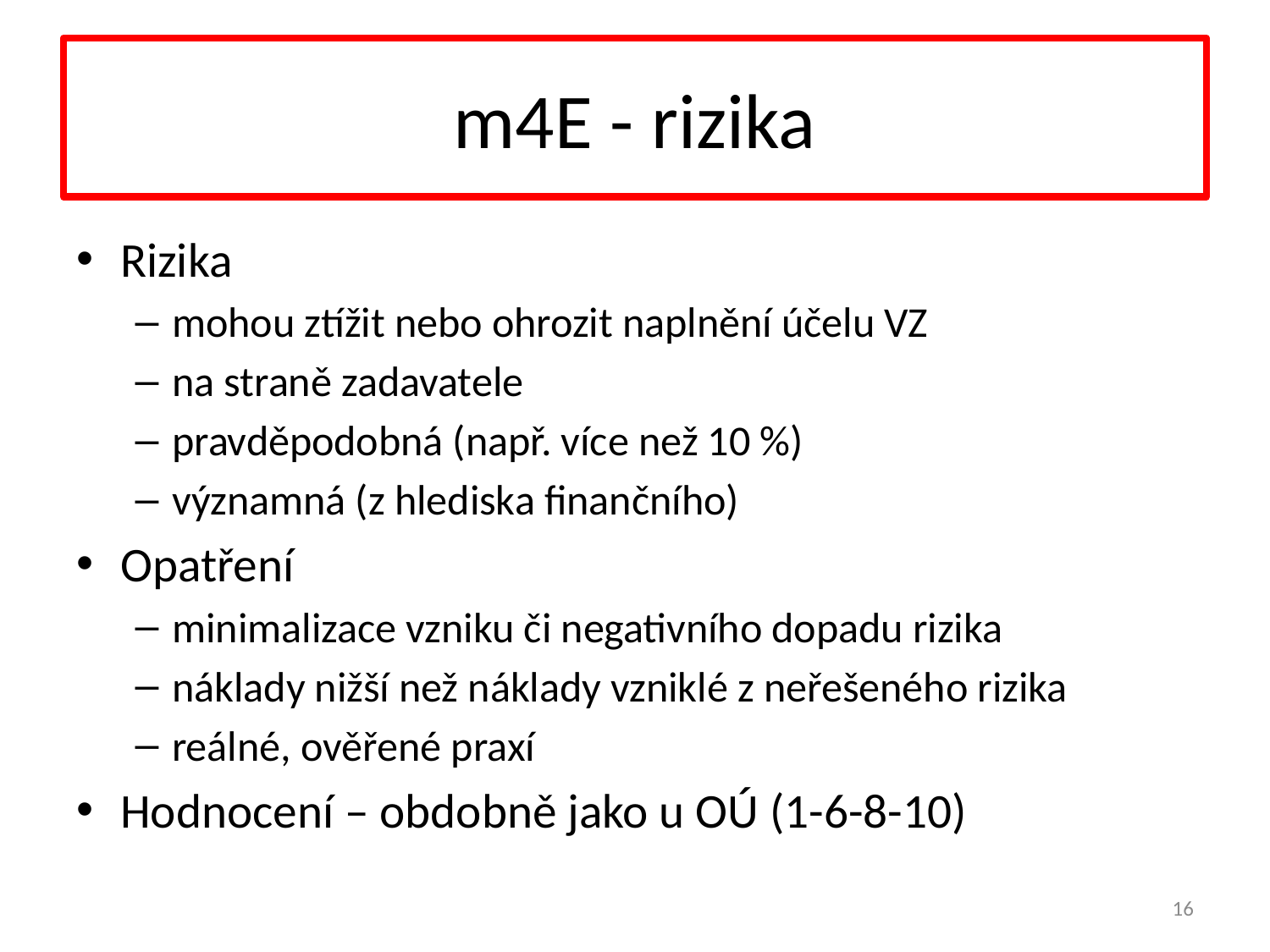

# m4E - rizika
Rizika
mohou ztížit nebo ohrozit naplnění účelu VZ
na straně zadavatele
pravděpodobná (např. více než 10 %)
významná (z hlediska finančního)
Opatření
minimalizace vzniku či negativního dopadu rizika
náklady nižší než náklady vzniklé z neřešeného rizika
reálné, ověřené praxí
Hodnocení – obdobně jako u OÚ (1-6-8-10)

16